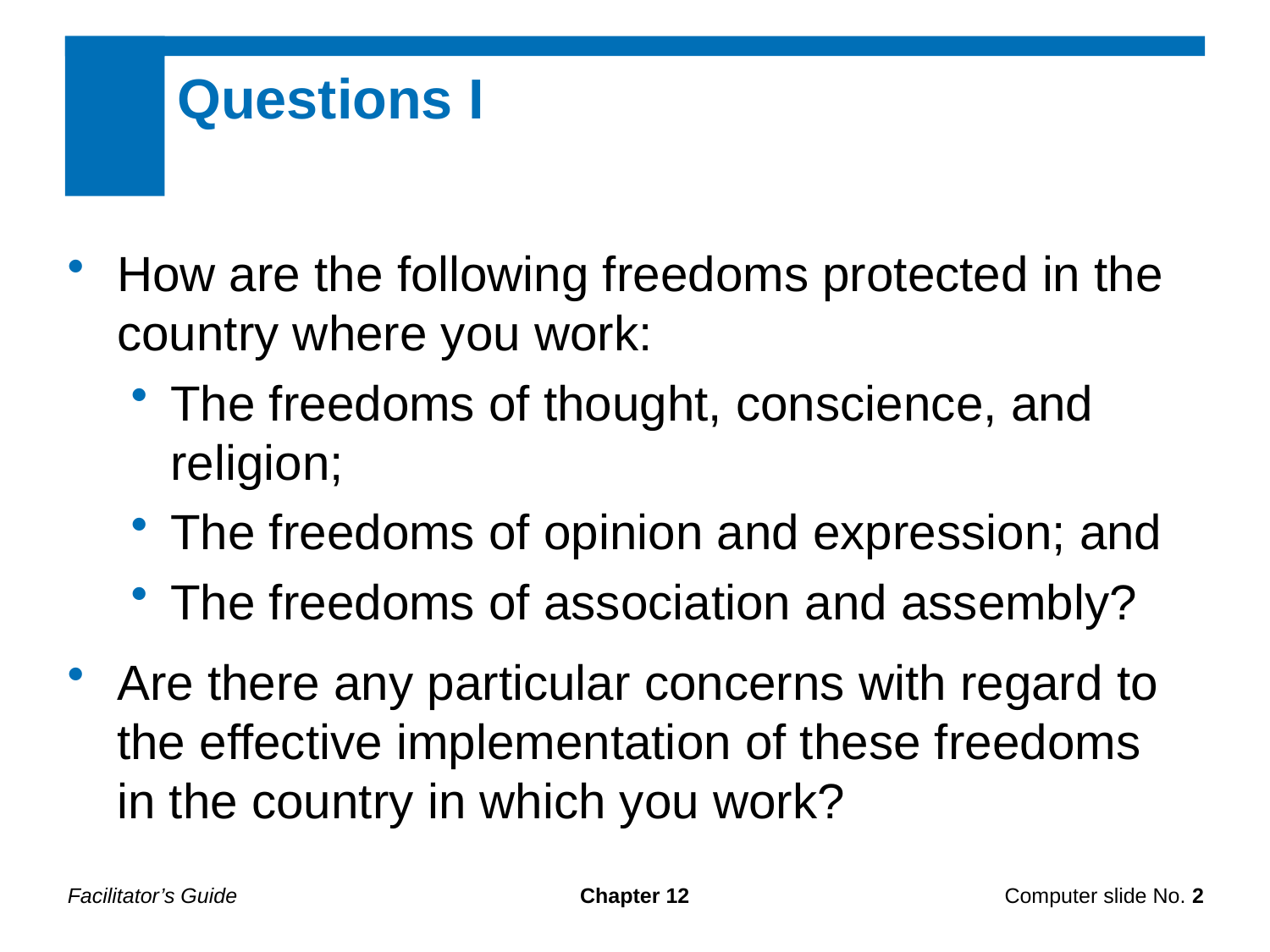

Questions I
How are the following freedoms protected in the country where you work:
The freedoms of thought, conscience, and religion;
The freedoms of opinion and expression; and
The freedoms of association and assembly?
Are there any particular concerns with regard to the effective implementation of these freedoms in the country in which you work?
Facilitator’s Guide
Chapter 12
Computer slide No. 2